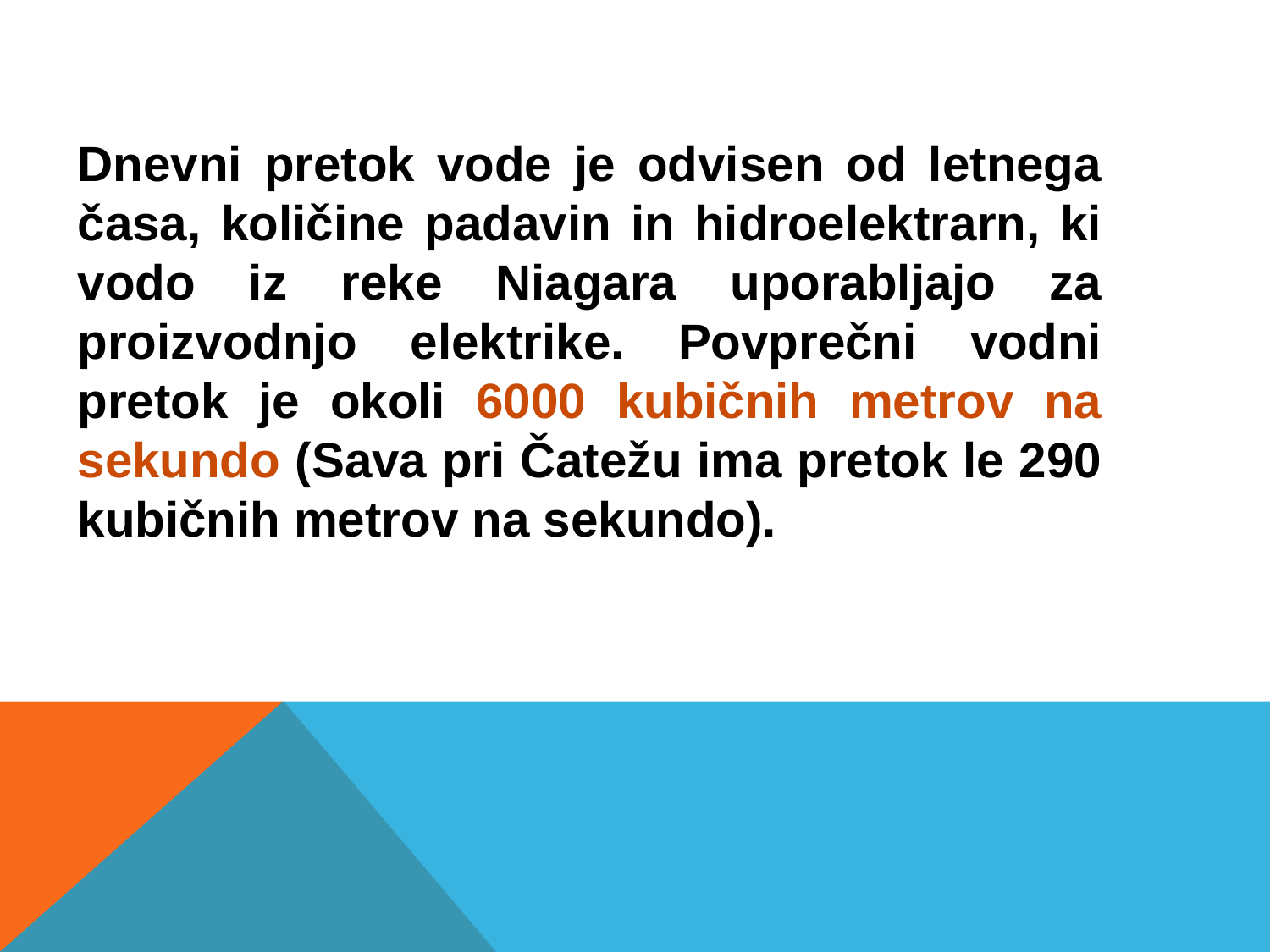

Dnevni pretok vode je odvisen od letnega časa, količine padavin in hidroelektrarn, ki vodo iz reke Niagara uporabljajo za proizvodnjo elektrike. Povprečni vodni pretok je okoli 6000 kubičnih metrov na sekundo (Sava pri Čatežu ima pretok le 290 kubičnih metrov na sekundo).